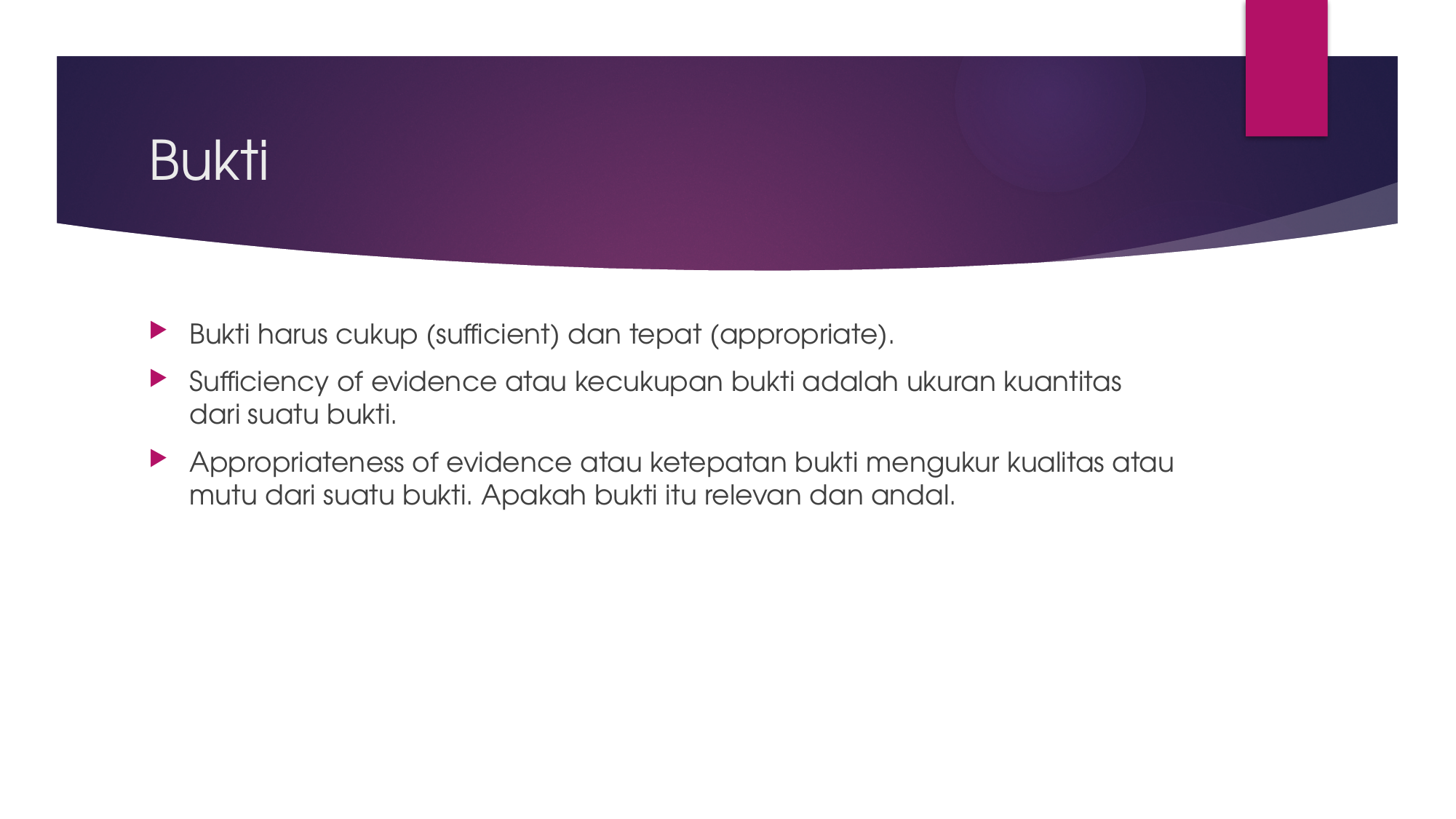

# Bukti
Bukti harus cukup (sufficient) dan tepat (appropriate).
Sufficiency of evidence atau kecukupan bukti adalah ukuran kuantitas dari suatu bukti.
Appropriateness of evidence atau ketepatan bukti mengukur kualitas atau mutu dari suatu bukti. Apakah bukti itu relevan dan andal.